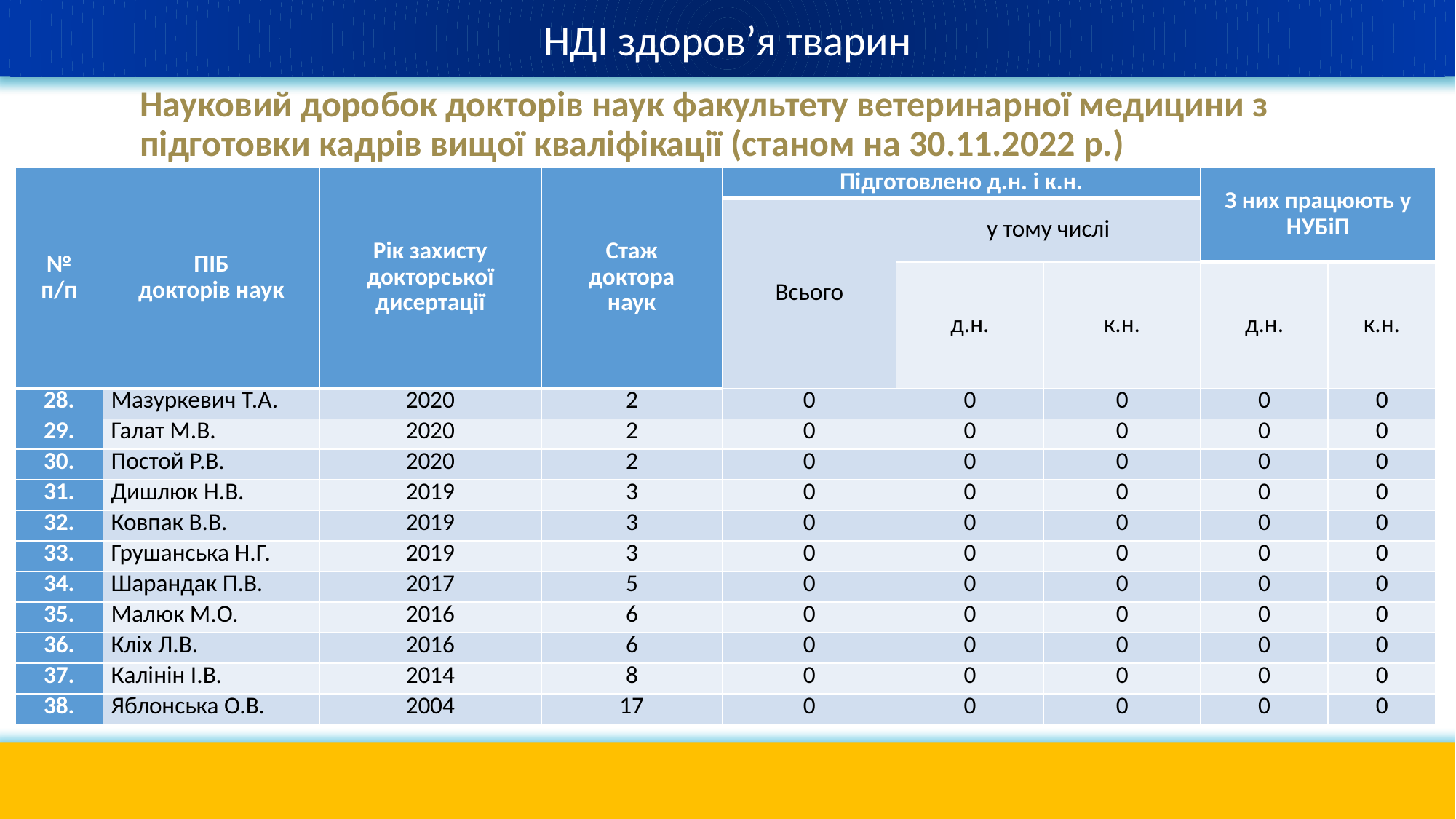

НДІ здоров’я тварин
# Науковий доробок докторів наук факультету ветеринарної медицини з підготовки кадрів вищої кваліфікації (станом на 30.11.2022 р.)
| № п/п | ПІБ докторів наук | Рік захисту докторської дисертації | Стаж доктора наук | Підготовлено д.н. і к.н. |  |  | З них працюють у НУБіП |  |
| --- | --- | --- | --- | --- | --- | --- | --- | --- |
|  |  |  |  | Всього | у тому числі |  |  |  |
|  |  |  |  |  | д.н. | к.н. | д.н. | к.н. |
| 28. | Мазуркевич Т.А. | 2020 | 2 | 0 | 0 | 0 | 0 | 0 |
| 29. | Галат М.В. | 2020 | 2 | 0 | 0 | 0 | 0 | 0 |
| 30. | Постой Р.В. | 2020 | 2 | 0 | 0 | 0 | 0 | 0 |
| 31. | Дишлюк Н.В. | 2019 | 3 | 0 | 0 | 0 | 0 | 0 |
| 32. | Ковпак В.В. | 2019 | 3 | 0 | 0 | 0 | 0 | 0 |
| 33. | Грушанська Н.Г. | 2019 | 3 | 0 | 0 | 0 | 0 | 0 |
| 34. | Шарандак П.В. | 2017 | 5 | 0 | 0 | 0 | 0 | 0 |
| 35. | Малюк М.О. | 2016 | 6 | 0 | 0 | 0 | 0 | 0 |
| 36. | Кліх Л.В. | 2016 | 6 | 0 | 0 | 0 | 0 | 0 |
| 37. | Калінін І.В. | 2014 | 8 | 0 | 0 | 0 | 0 | 0 |
| 38. | Яблонська О.В. | 2004 | 17 | 0 | 0 | 0 | 0 | 0 |